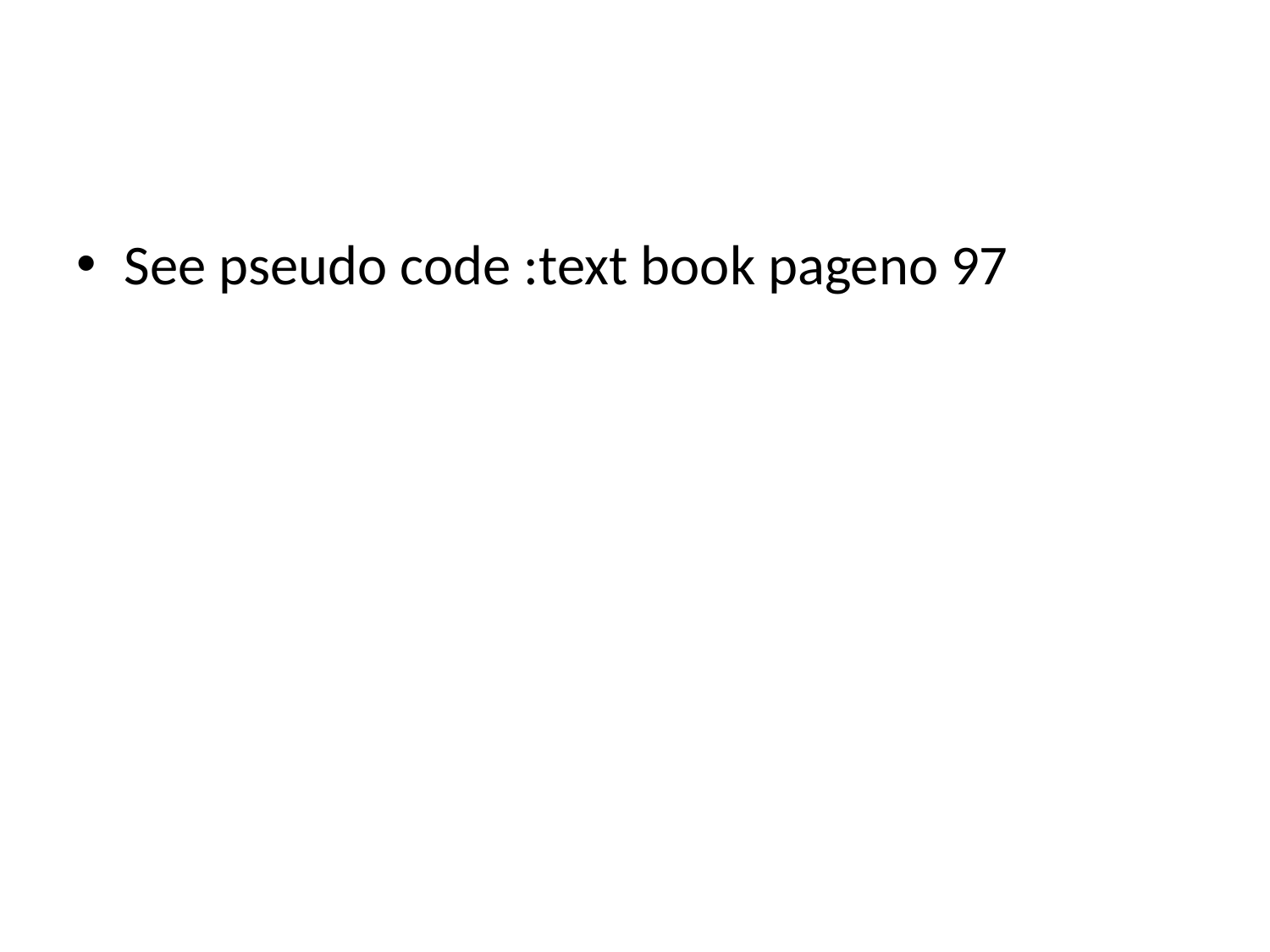

#
See pseudo code :text book pageno 97